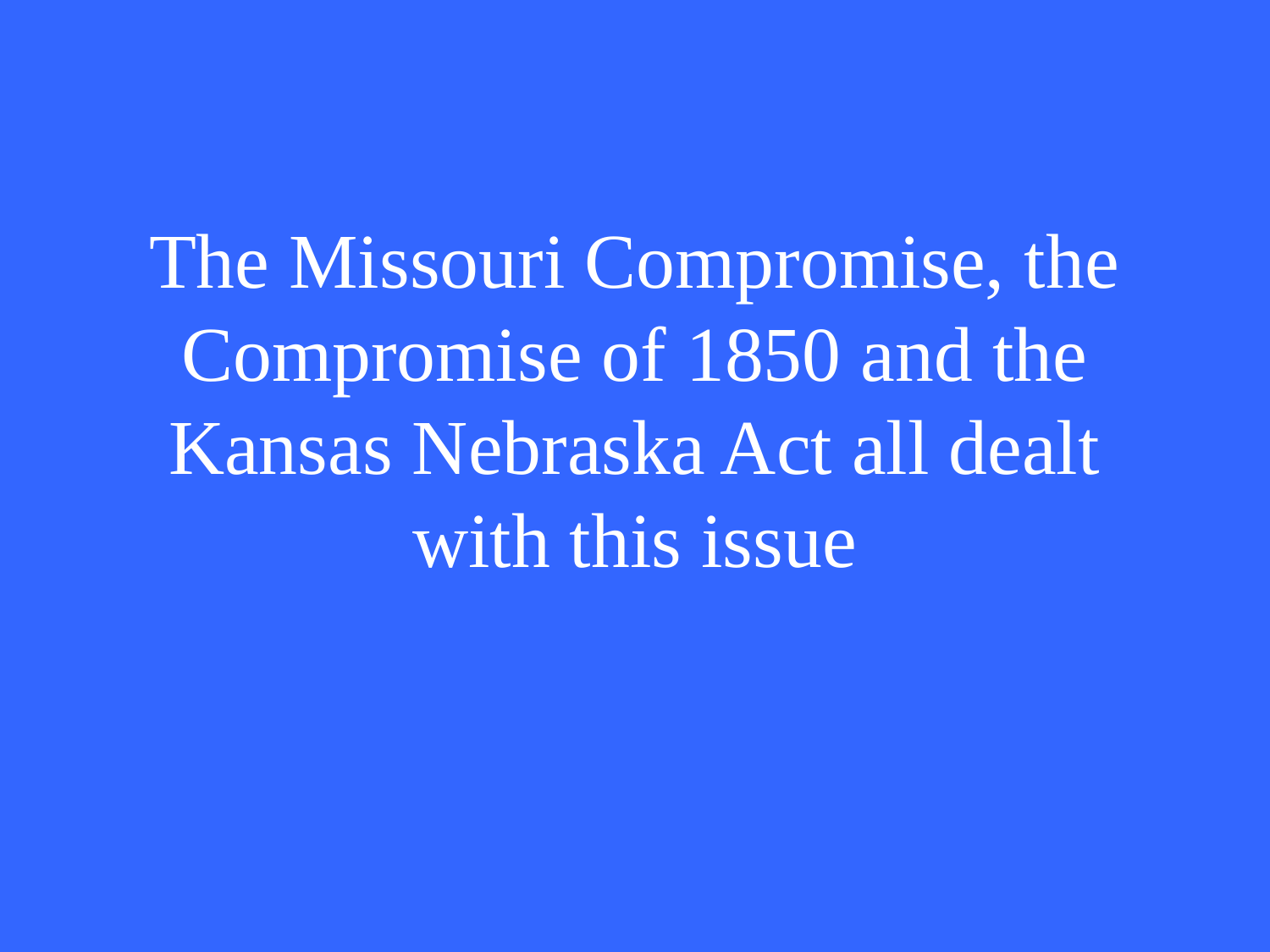

# The Missouri Compromise, the Compromise of 1850 and the Kansas Nebraska Act all dealt with this issue